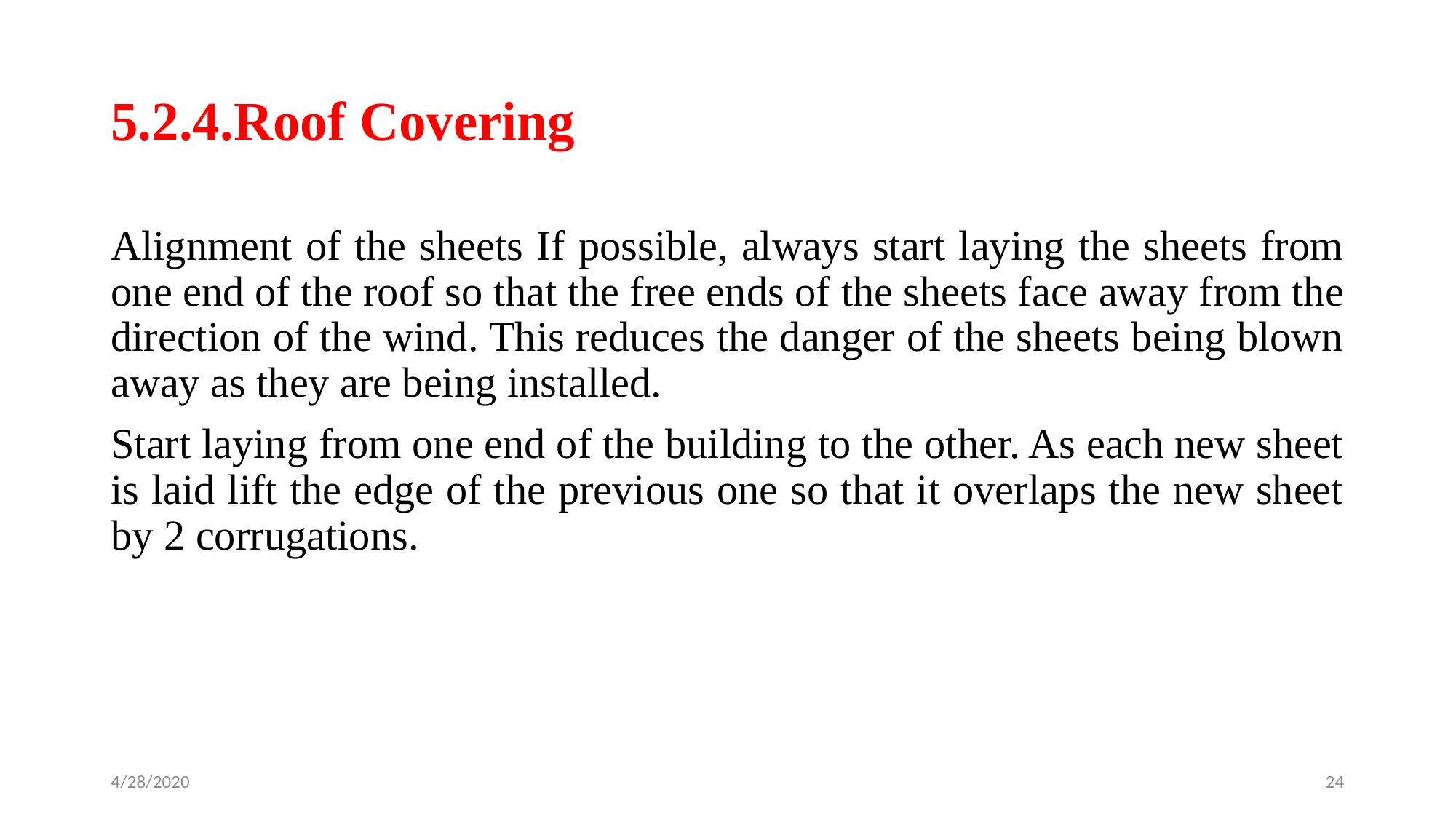

# 5.2.4.Roof Covering
Alignment of the sheets If possible, always start laying the sheets from one end of the roof so that the free ends of the sheets face away from the direction of the wind. This reduces the danger of the sheets being blown away as they are being installed.
Start laying from one end of the building to the other. As each new sheet is laid lift the edge of the previous one so that it overlaps the new sheet by 2 corrugations.
4/28/2020
24